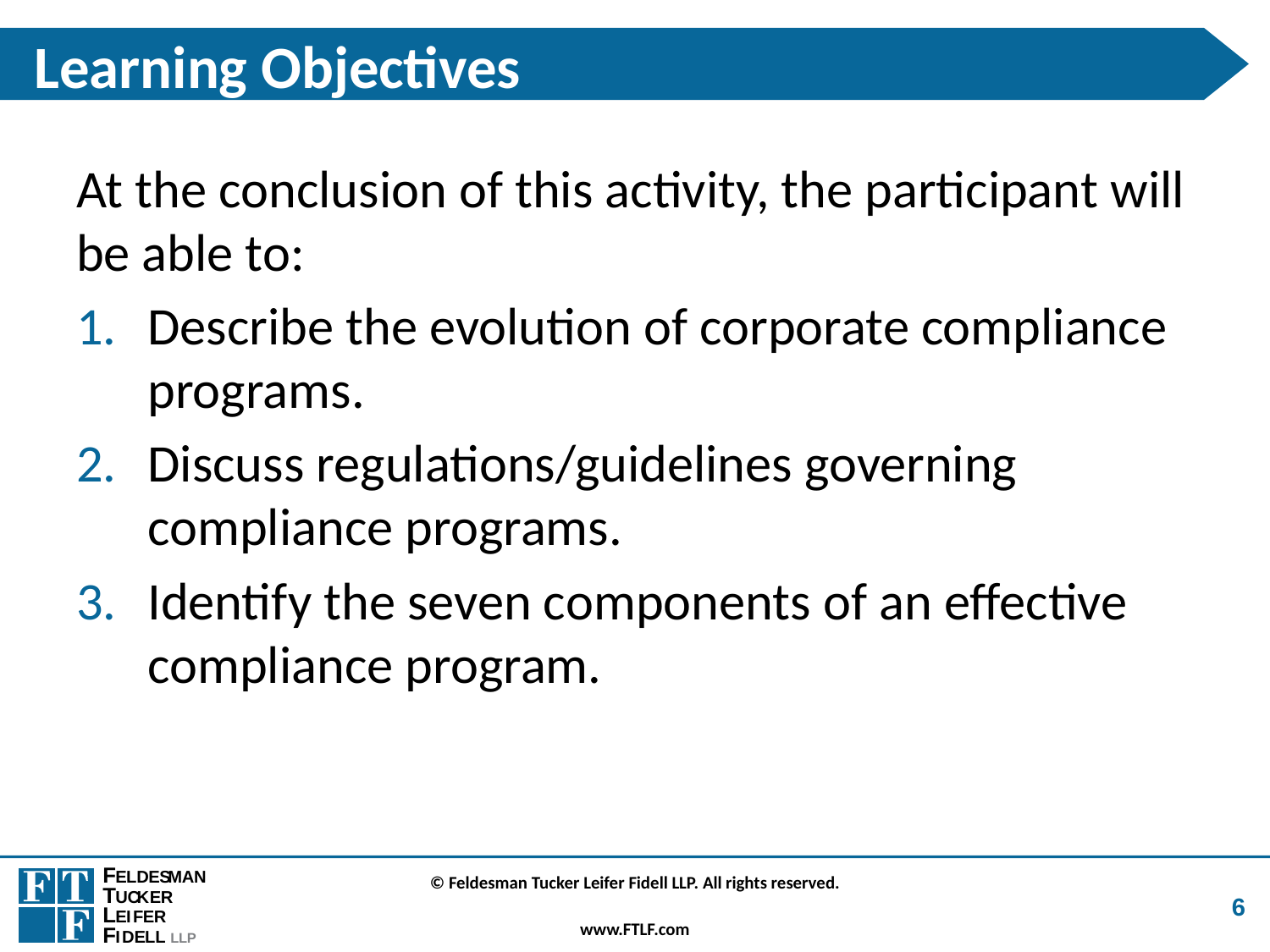

# Learning Objectives
At the conclusion of this activity, the participant will be able to:
Describe the evolution of corporate compliance programs.
Discuss regulations/guidelines governing compliance programs.
Identify the seven components of an effective compliance program.
6